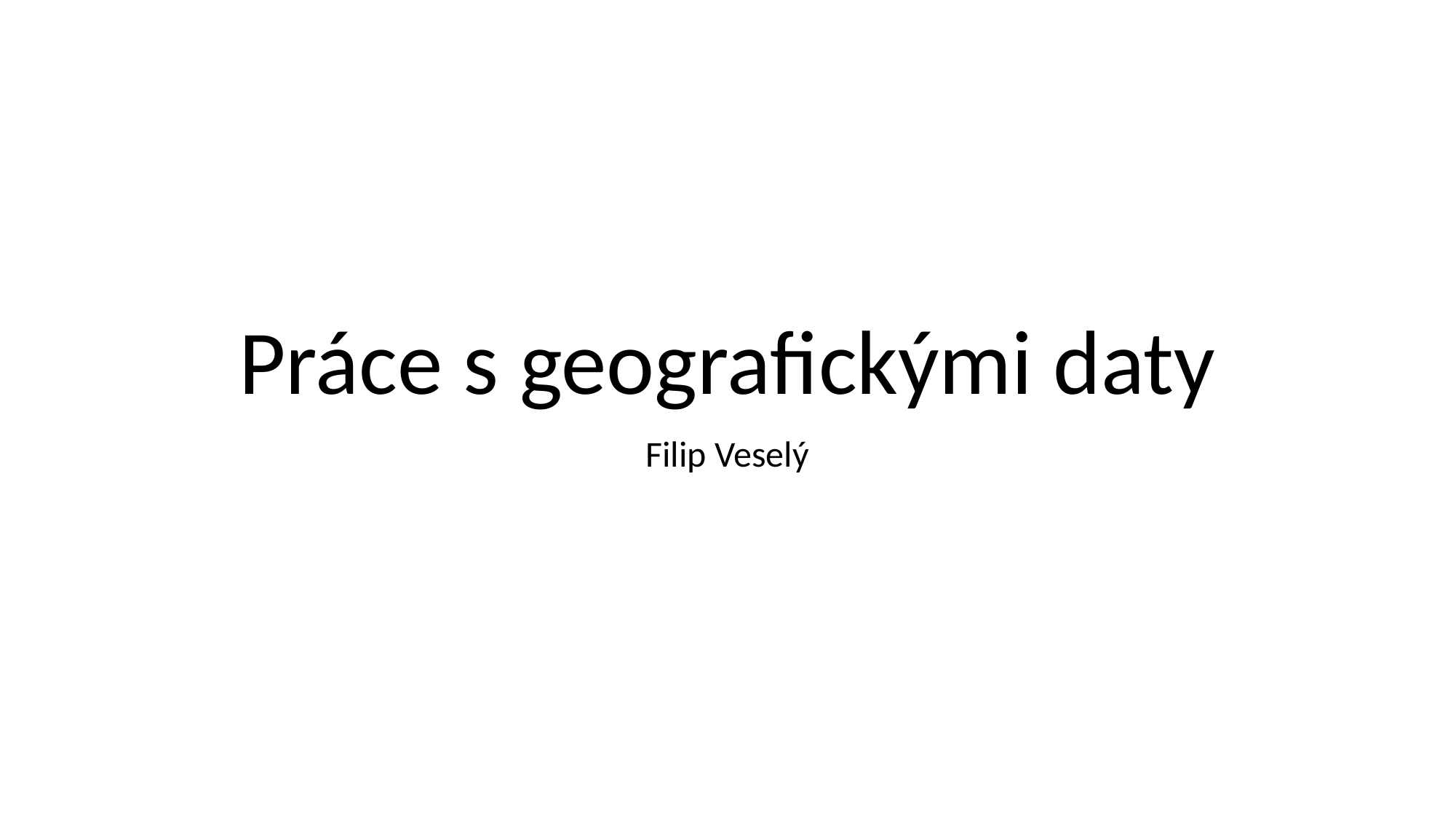

# Práce s geografickými daty
Filip Veselý